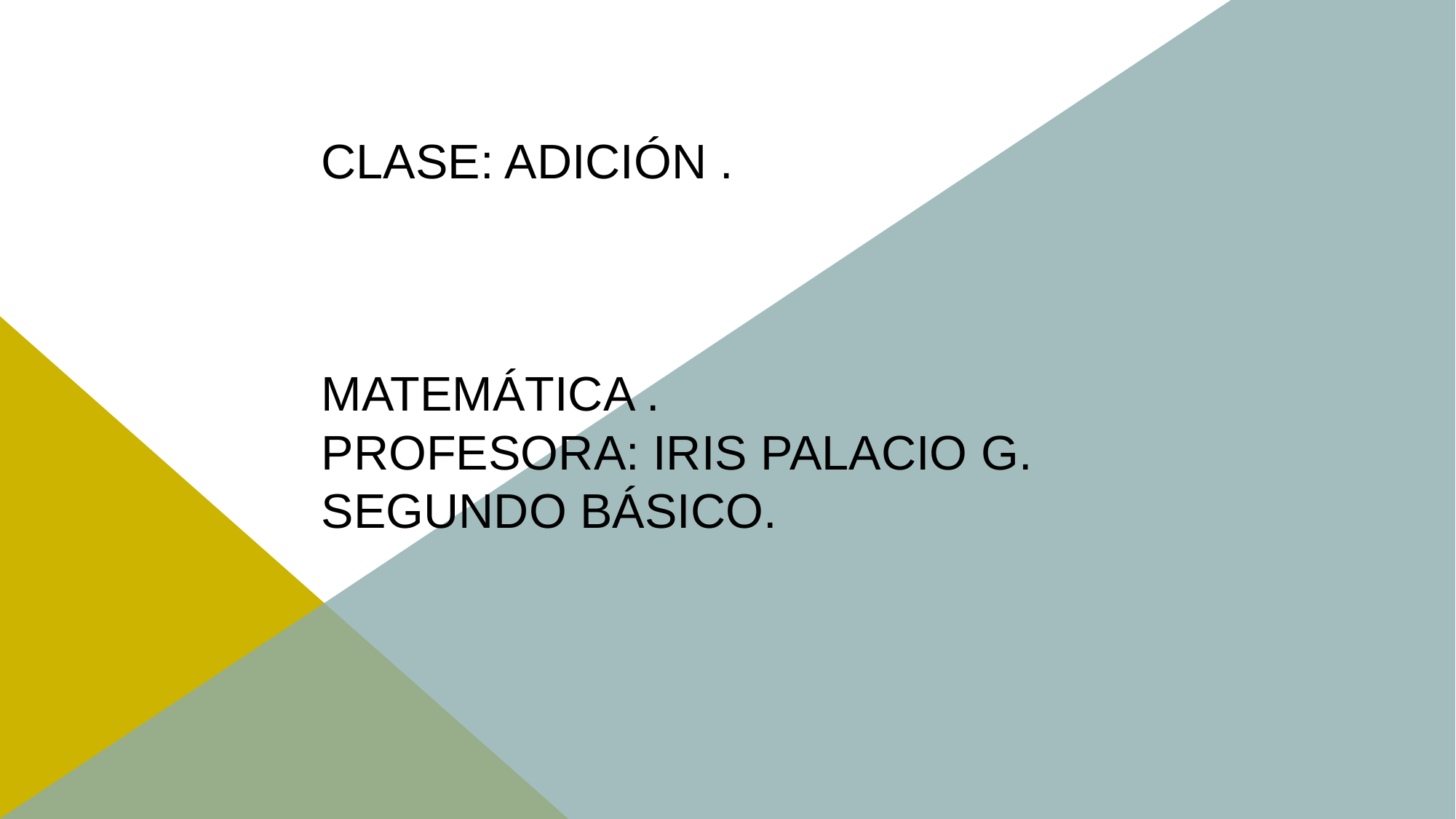

# Clase: adición . Matemática . Profesora: Iris Palacio G. segundo básico.